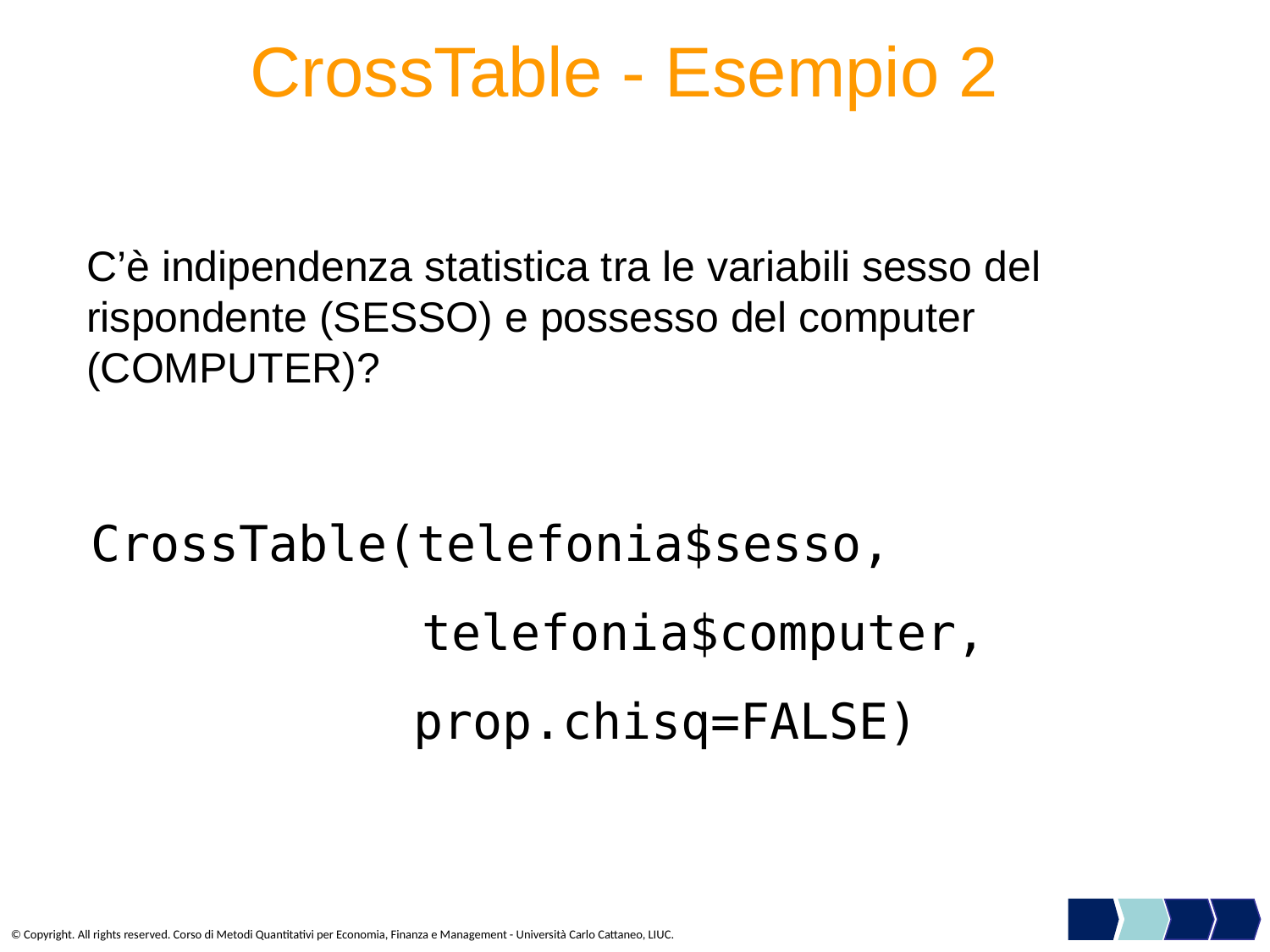

CrossTable - Esempio 2
C’è indipendenza statistica tra le variabili sesso del rispondente (SESSO) e possesso del computer (COMPUTER)?
CrossTable(telefonia$sesso, 				 telefonia$computer, 			     prop.chisq=FALSE)

© Copyright. All rights reserved. Corso di Metodi Quantitativi per Economia, Finanza e Management - Università Carlo Cattaneo, LIUC.